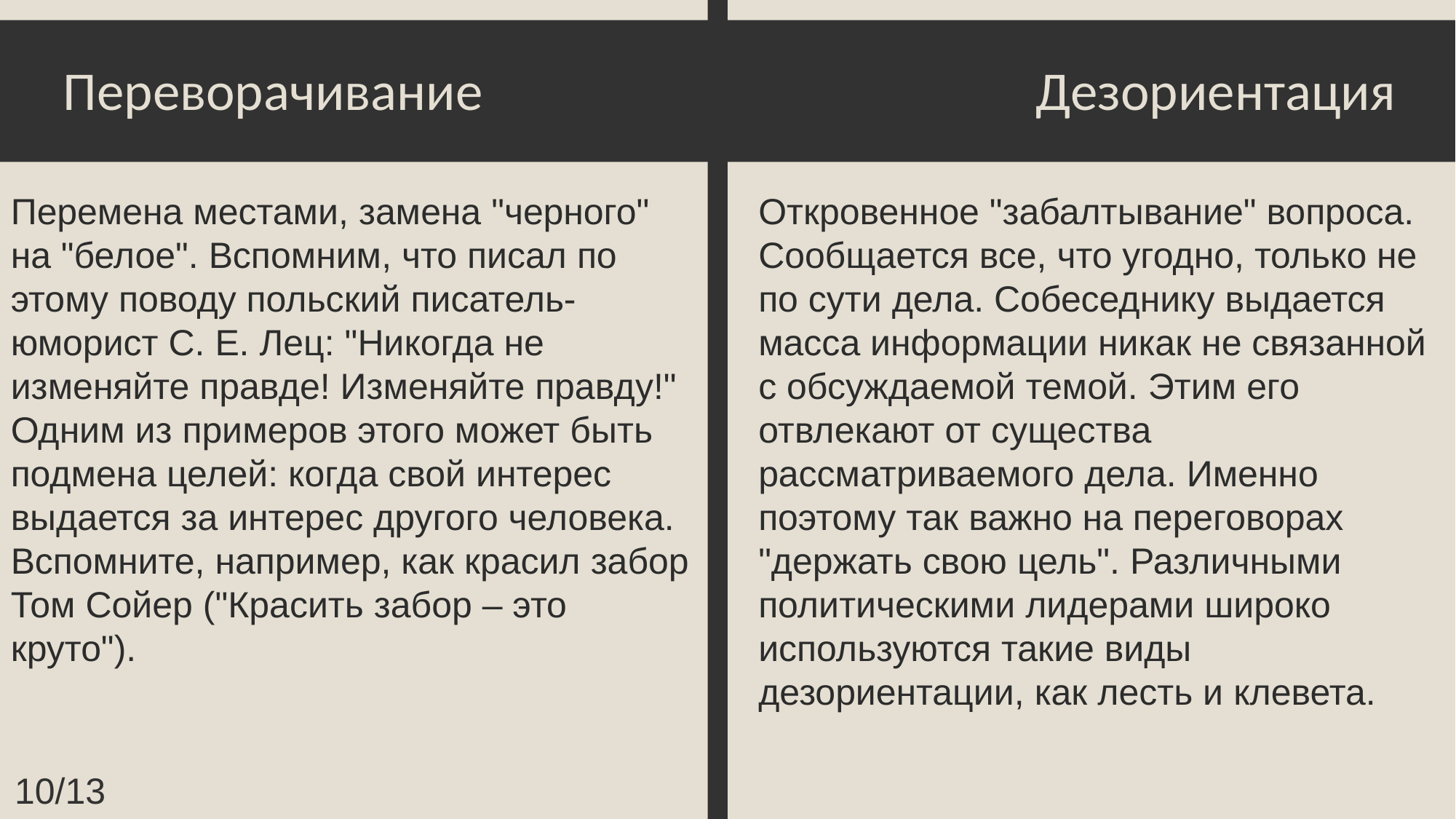

Переворачивание
Дезориентация
Перемена местами, замена "черного" на "белое". Вспомним, что писал по этому поводу польский писатель-юморист С. Е. Лец: "Никогда не изменяйте правде! Изменяйте правду!" Одним из примеров этого может быть подмена целей: когда свой интерес выдается за интерес другого человека. Вспомните, например, как красил забор Том Сойер ("Красить забор – это круто").
Откровенное "забалтывание" вопроса. Сообщается все, что угодно, только не по сути дела. Собеседнику выдается масса информации никак не связанной с обсуждаемой темой. Этим его отвлекают от существа рассматриваемого дела. Именно поэтому так важно на переговорах "держать свою цель". Различными политическими лидерами широко используются такие виды дезориентации, как лесть и клевета.

10/13